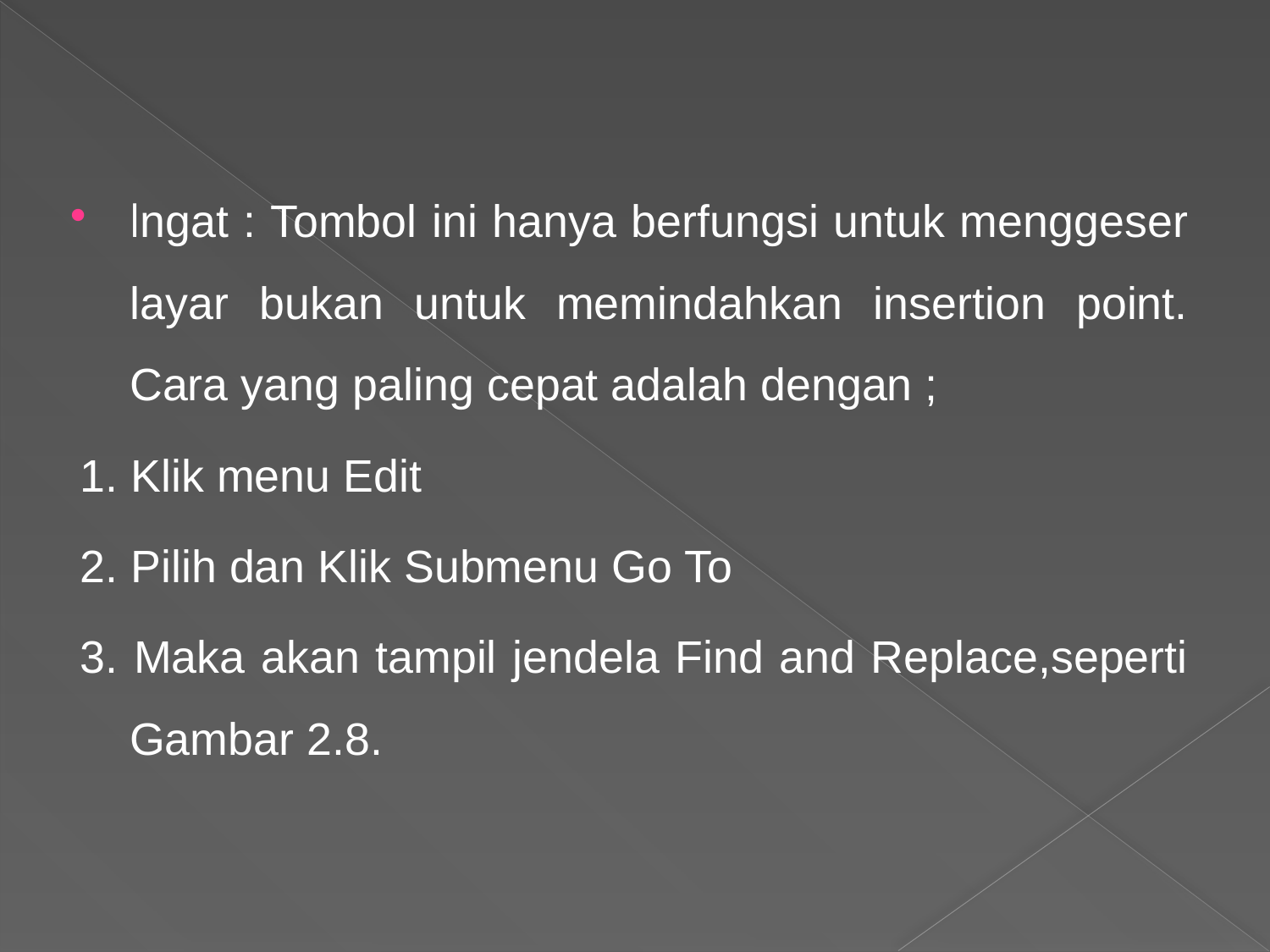

Ingat : Tombol ini hanya berfungsi untuk menggeser layar bukan untuk memindahkan insertion point. Cara yang paling cepat adalah dengan ;
1. Klik menu Edit
2. Pilih dan Klik Submenu Go To
3. Maka akan tampil jendela Find and Replace,seperti Gambar 2.8.